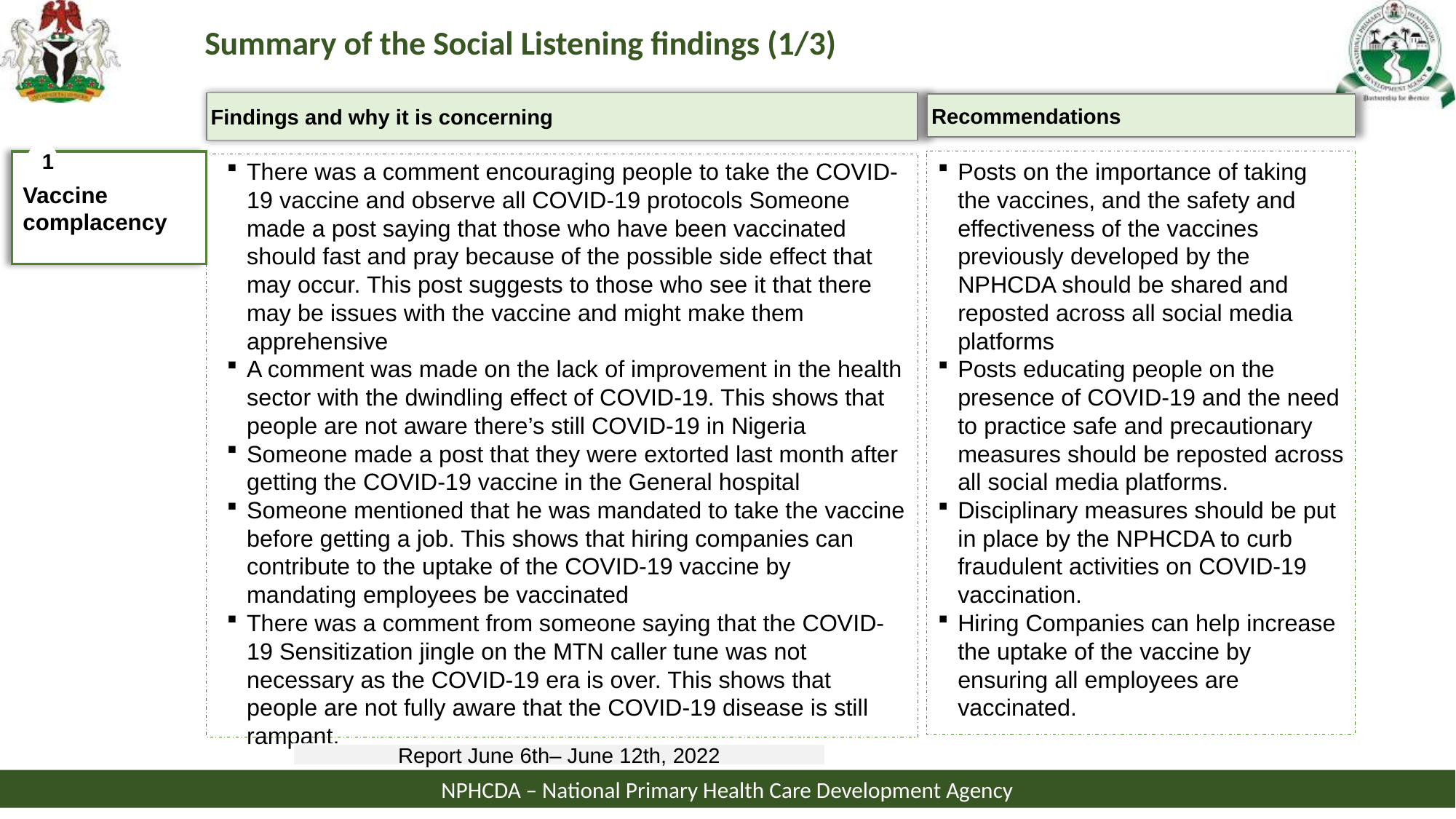

# Summary of the Social Listening findings (1/3)
Findings and why it is concerning
Recommendations

1
Posts on the importance of taking the vaccines, and the safety and effectiveness of the vaccines previously developed by the NPHCDA should be shared and reposted across all social media platforms
Posts educating people on the presence of COVID-19 and the need to practice safe and precautionary measures should be reposted across all social media platforms.
Disciplinary measures should be put in place by the NPHCDA to curb fraudulent activities on COVID-19 vaccination.
Hiring Companies can help increase the uptake of the vaccine by ensuring all employees are vaccinated.

There was a comment encouraging people to take the COVID-19 vaccine and observe all COVID-19 protocols Someone made a post saying that those who have been vaccinated should fast and pray because of the possible side effect that may occur. This post suggests to those who see it that there may be issues with the vaccine and might make them apprehensive
A comment was made on the lack of improvement in the health sector with the dwindling effect of COVID-19. This shows that people are not aware there’s still COVID-19 in Nigeria
Someone made a post that they were extorted last month after getting the COVID-19 vaccine in the General hospital
Someone mentioned that he was mandated to take the vaccine before getting a job. This shows that hiring companies can contribute to the uptake of the COVID-19 vaccine by mandating employees be vaccinated
There was a comment from someone saying that the COVID-19 Sensitization jingle on the MTN caller tune was not necessary as the COVID-19 era is over. This shows that people are not fully aware that the COVID-19 disease is still rampant.
Vaccine complacency

Report June 6th– June 12th, 2022